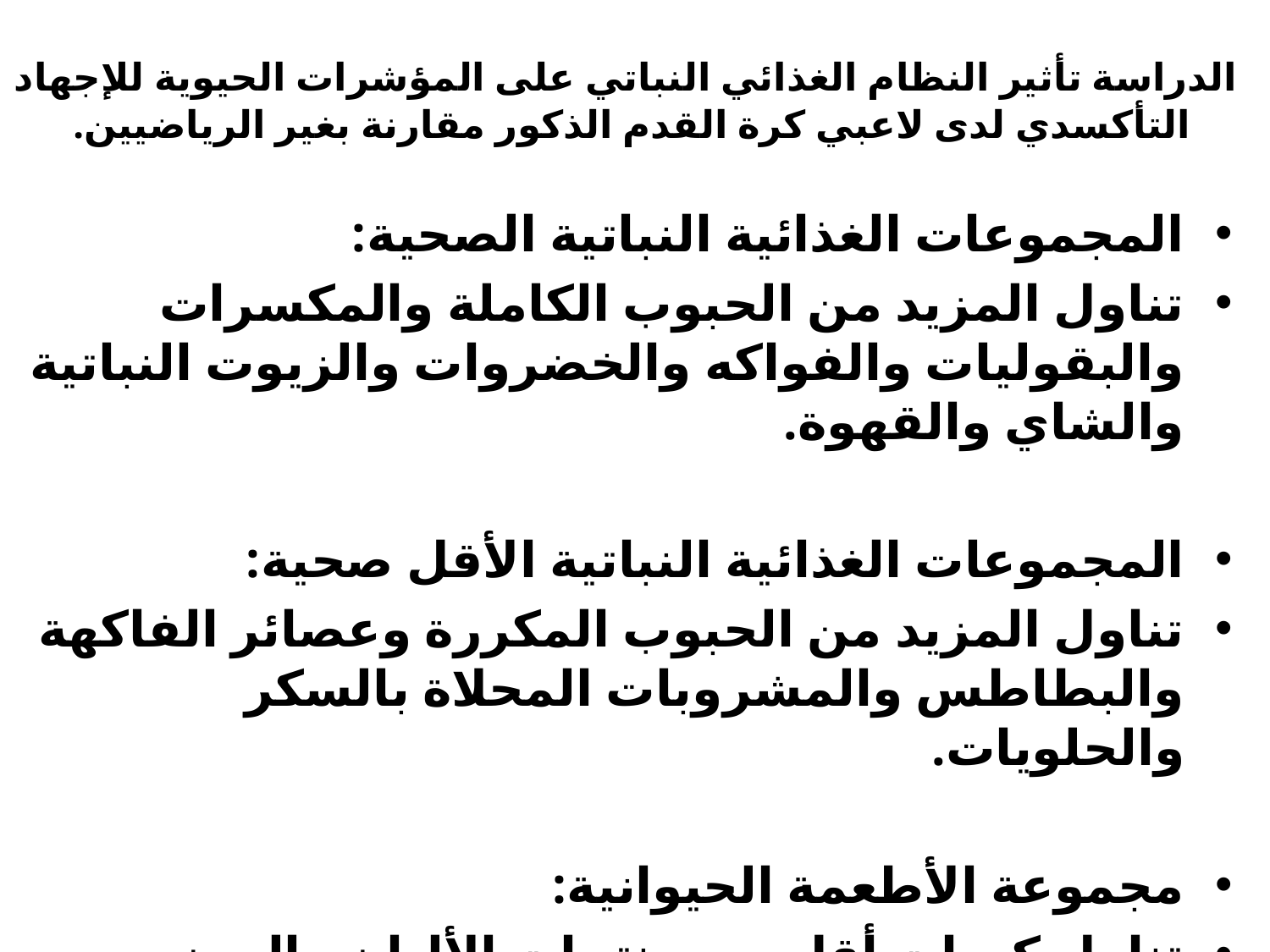

# الدراسة تأثير النظام الغذائي النباتي على المؤشرات الحيوية للإجهاد التأكسدي لدى لاعبي كرة القدم الذكور مقارنة بغير الرياضيين.
المجموعات الغذائية النباتية الصحية:
تناول المزيد من الحبوب الكاملة والمكسرات والبقوليات والفواكه والخضروات والزيوت النباتية والشاي والقهوة.

المجموعات الغذائية النباتية الأقل صحية:
تناول المزيد من الحبوب المكررة وعصائر الفاكهة والبطاطس والمشروبات المحلاة بالسكر والحلويات.

مجموعة الأطعمة الحيوانية:
تناول كميات أقل من منتجات الألبان والبيض واللحوم والدهون الحيوانية والأطعمة الحيوانية المتنوعة والأسماك/المأكولات البحرية.